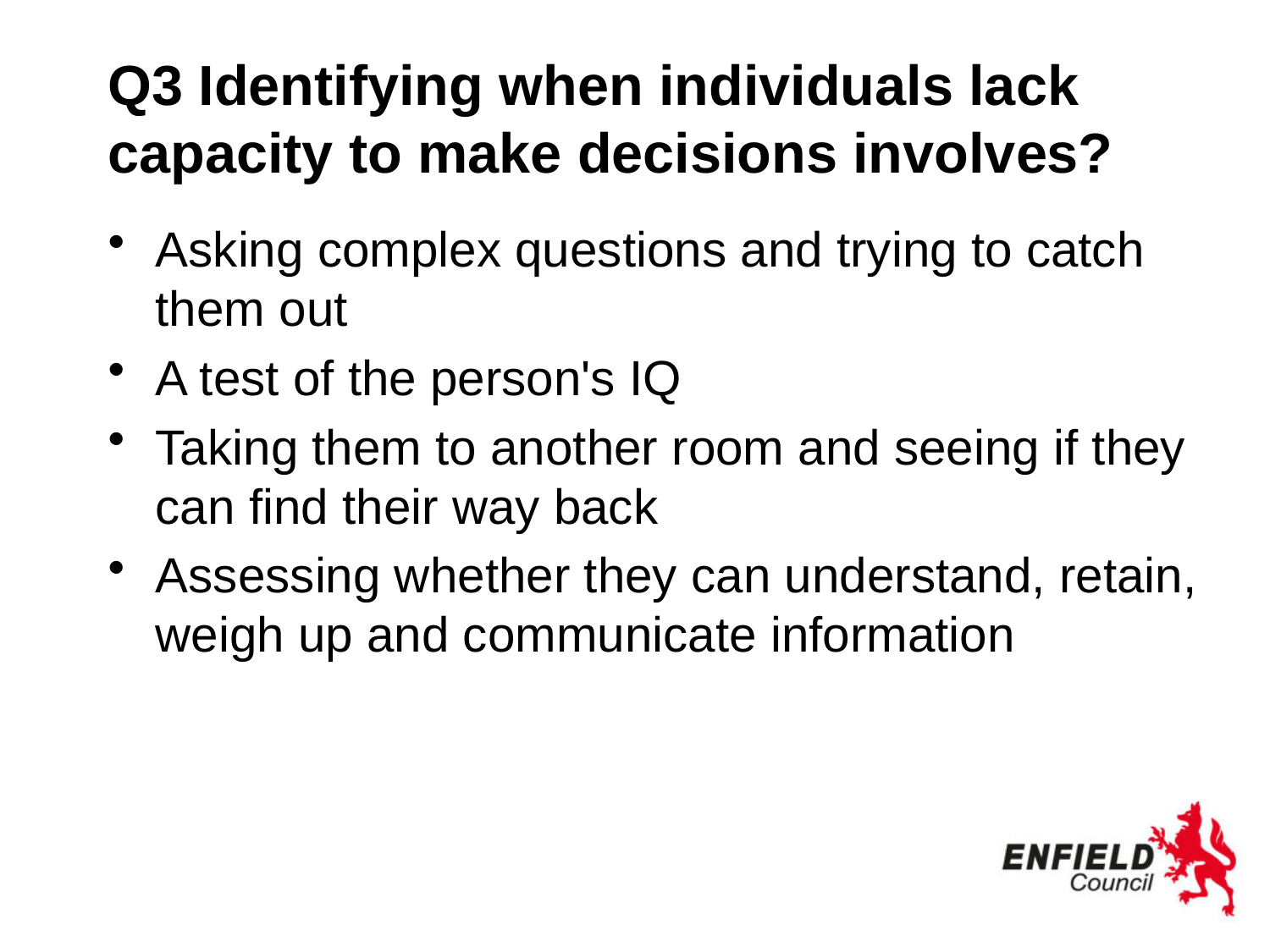

# Q3 Identifying when individuals lack capacity to make decisions involves?
Asking complex questions and trying to catch them out
A test of the person's IQ
Taking them to another room and seeing if they can find their way back
Assessing whether they can understand, retain, weigh up and communicate information